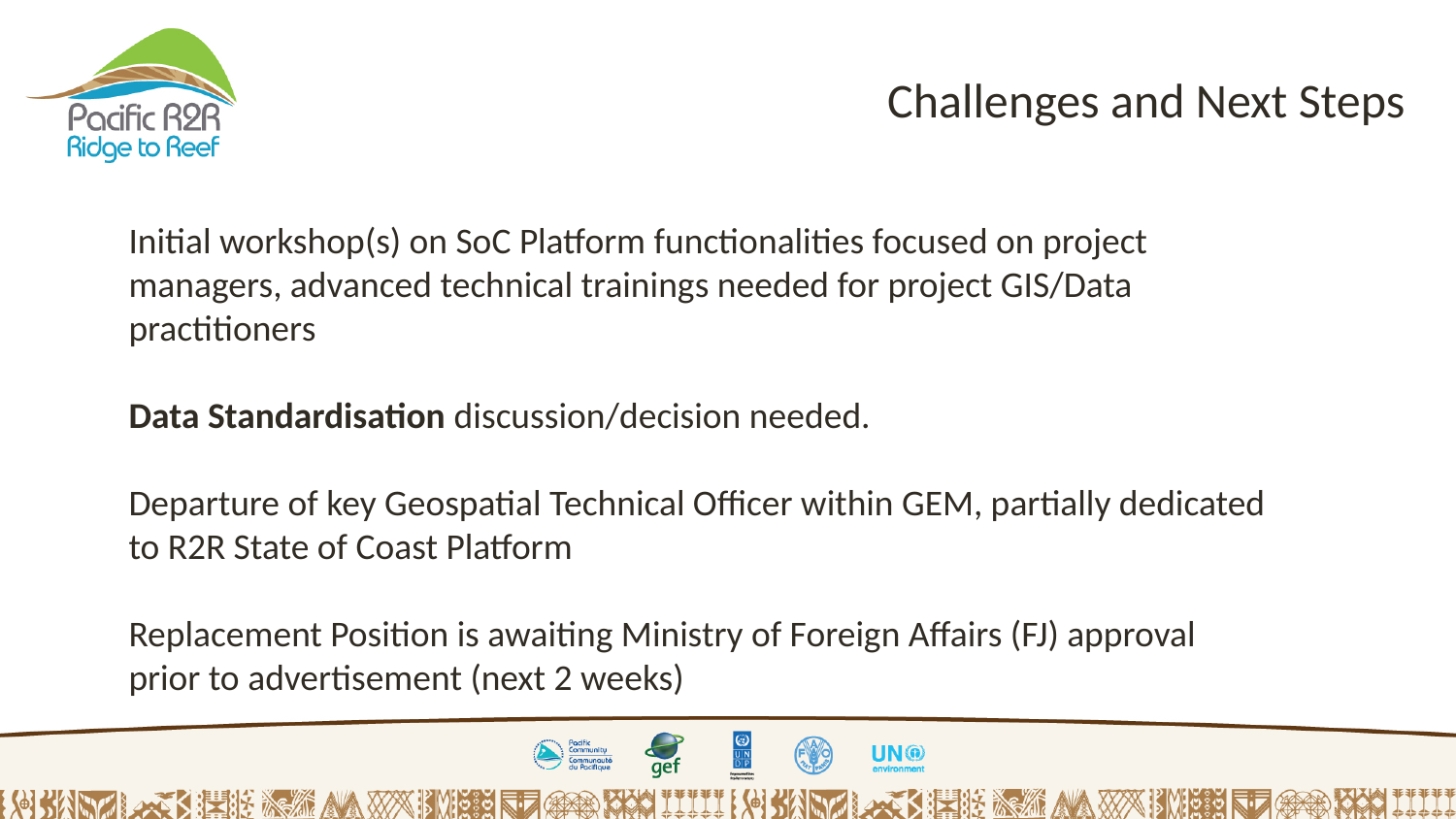

Challenges and Next Steps
Initial workshop(s) on SoC Platform functionalities focused on project managers, advanced technical trainings needed for project GIS/Data practitioners

Data Standardisation discussion/decision needed.

Departure of key Geospatial Technical Officer within GEM, partially dedicated to R2R State of Coast Platform

Replacement Position is awaiting Ministry of Foreign Affairs (FJ) approval prior to advertisement (next 2 weeks)